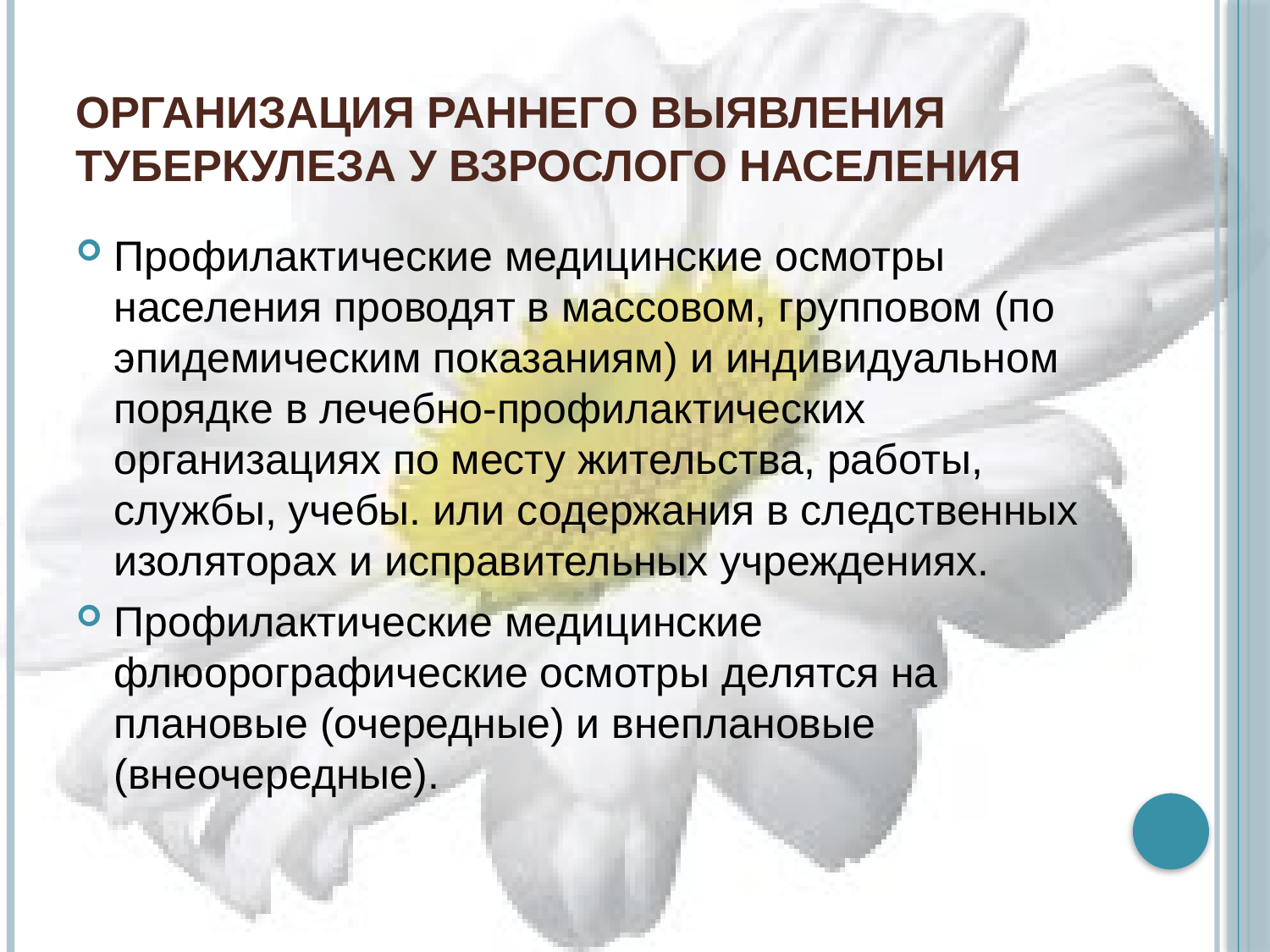

# ОРГАНИЗАЦИЯ РАННЕГО ВЫЯВЛЕНИЯ ТУБЕРКУЛЕЗА У ВЗРОСЛОГО НАСЕЛЕНИЯ
Профилактические медицинские осмотры населения проводят в массовом, групповом (по эпидемическим показаниям) и индивидуальном порядке в лечебно-профилактических организациях по месту жительства, работы, службы, учебы. или содержания в следственных изоляторах и исправительных учреждениях.
Профилактические медицинские флюорографические осмотры делятся на плановые (очередные) и внеплановые (внеочередные).